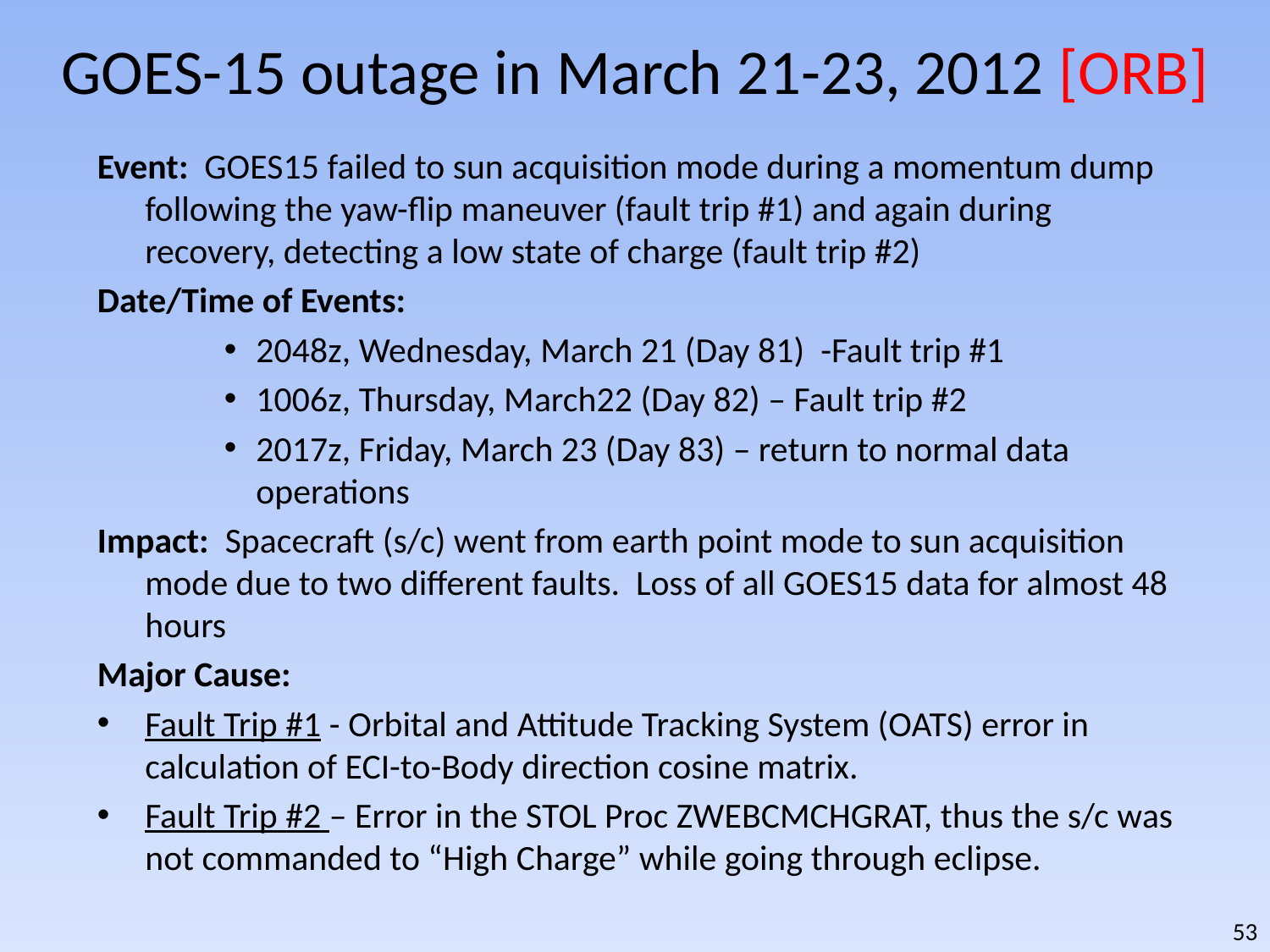

# GOES-15 outage in March 21-23, 2012 [ORB]
Event:  GOES15 failed to sun acquisition mode during a momentum dump following the yaw-flip maneuver (fault trip #1) and again during recovery, detecting a low state of charge (fault trip #2)
Date/Time of Events:
2048z, Wednesday, March 21 (Day 81)  -Fault trip #1
1006z, Thursday, March22 (Day 82) – Fault trip #2
2017z, Friday, March 23 (Day 83) – return to normal data operations
Impact:  Spacecraft (s/c) went from earth point mode to sun acquisition mode due to two different faults.  Loss of all GOES15 data for almost 48 hours
Major Cause:
Fault Trip #1 - Orbital and Attitude Tracking System (OATS) error in calculation of ECI-to-Body direction cosine matrix.
Fault Trip #2 – Error in the STOL Proc ZWEBCMCHGRAT, thus the s/c was not commanded to “High Charge” while going through eclipse.